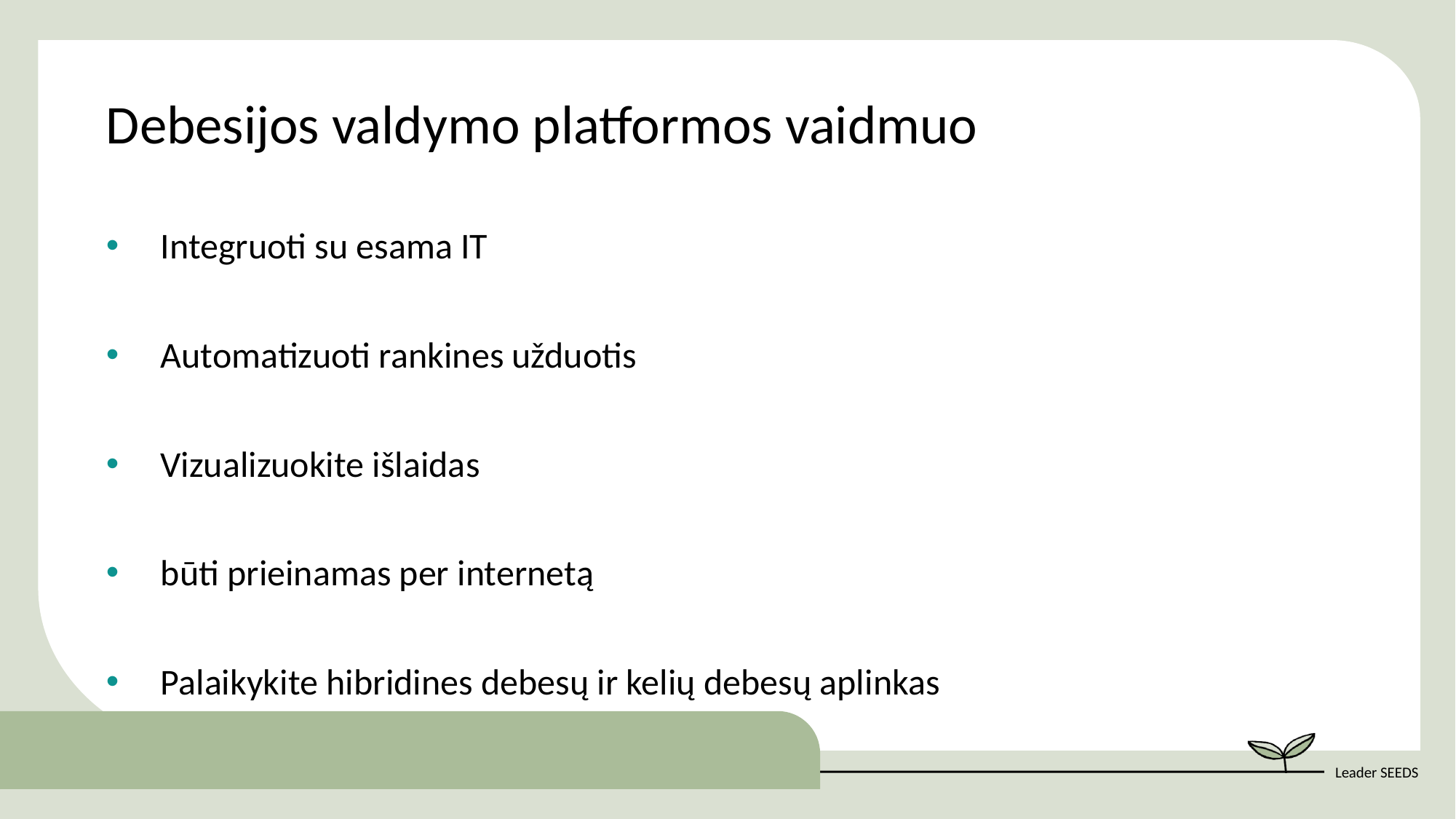

Debesijos valdymo platformos vaidmuo
Integruoti su esama IT

Automatizuoti rankines užduotis

Vizualizuokite išlaidas

būti prieinamas per internetą

Palaikykite hibridines debesų ir kelių debesų aplinkas